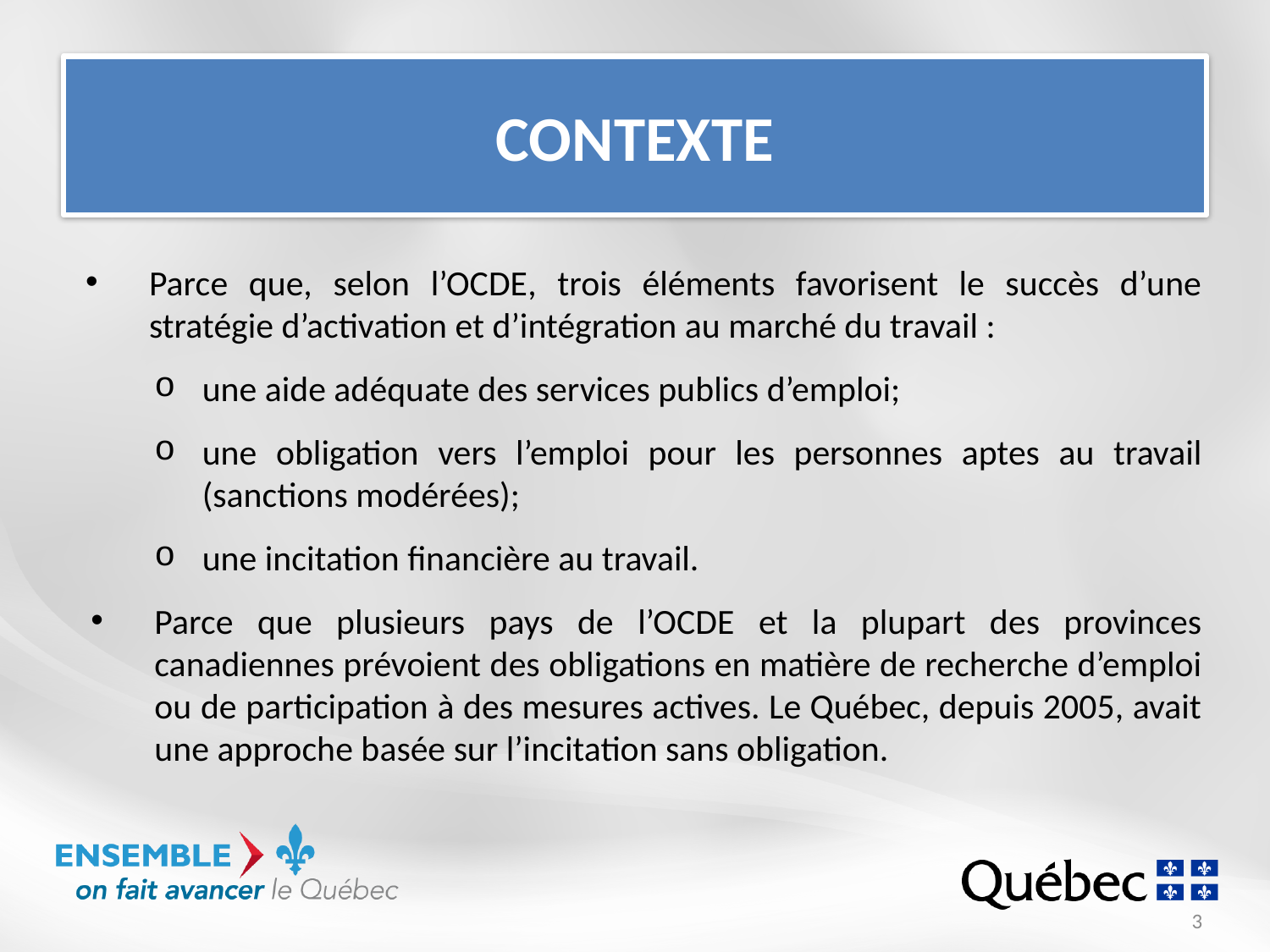

Contexte

Parce que, selon l’OCDE, trois éléments favorisent le succès d’une stratégie d’activation et d’intégration au marché du travail :
une aide adéquate des services publics d’emploi;
une obligation vers l’emploi pour les personnes aptes au travail (sanctions modérées);
une incitation financière au travail.
Parce que plusieurs pays de l’OCDE et la plupart des provinces canadiennes prévoient des obligations en matière de recherche d’emploi ou de participation à des mesures actives. Le Québec, depuis 2005, avait une approche basée sur l’incitation sans obligation.

3